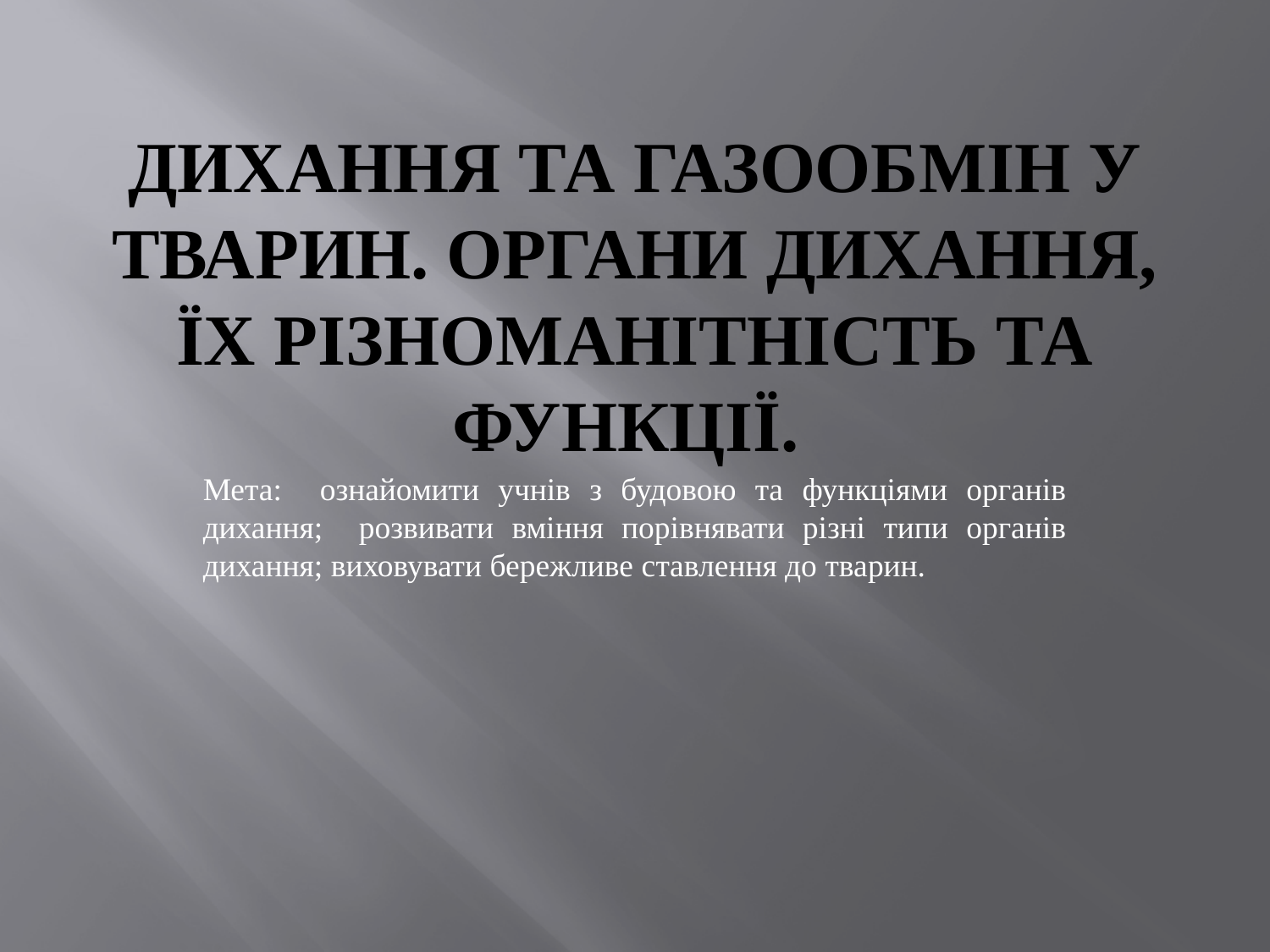

# Дихання та газообмін у тварин. Органи дихання, їх різноманітність та функції.
Мета:  ознайомити учнів з будовою та функціями органів дихання;  розвивати вміння порівнявати різні типи органів дихання; виховувати бережливе ставлення до тварин.